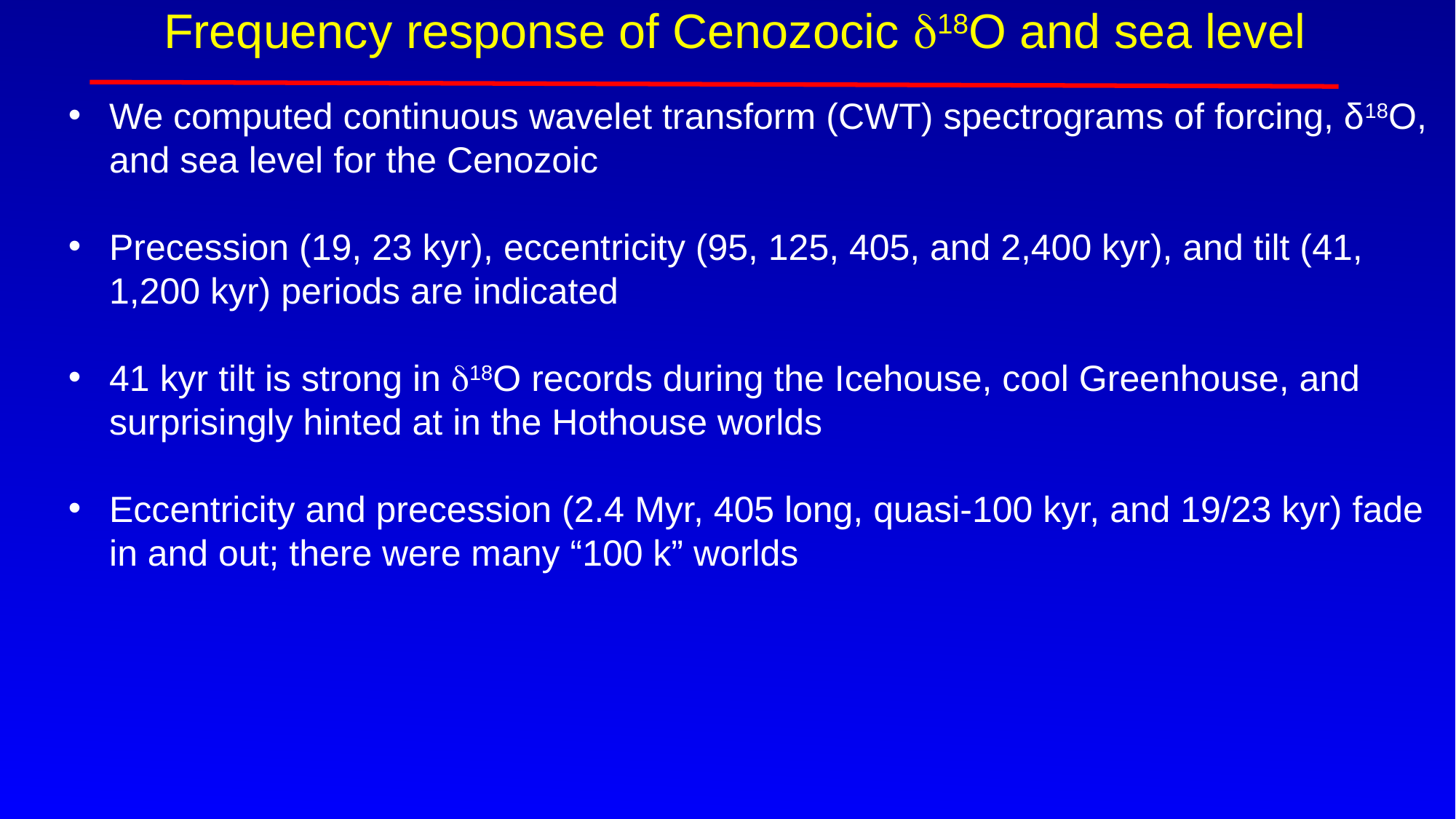

We computed continuous wavelet transform (CWT) spectrograms of forcing, δ18O, and sea level for the Cenozoic

Precession (19, 23 kyr), eccentricity (95, 125, 405, and 2,400 kyr), and tilt (41, 1,200 kyr) periods are indicated

41 kyr tilt is strong in δ18O records during the Icehouse, cool Greenhouse, and surprisingly hinted at in the Hothouse worlds

Eccentricity and precession (2.4 Myr, 405 long, quasi-100 kyr, and 19/23 kyr) fade in and out; there were many “100 k” worlds

Frequency response of Cenozocic δ18O and sea level